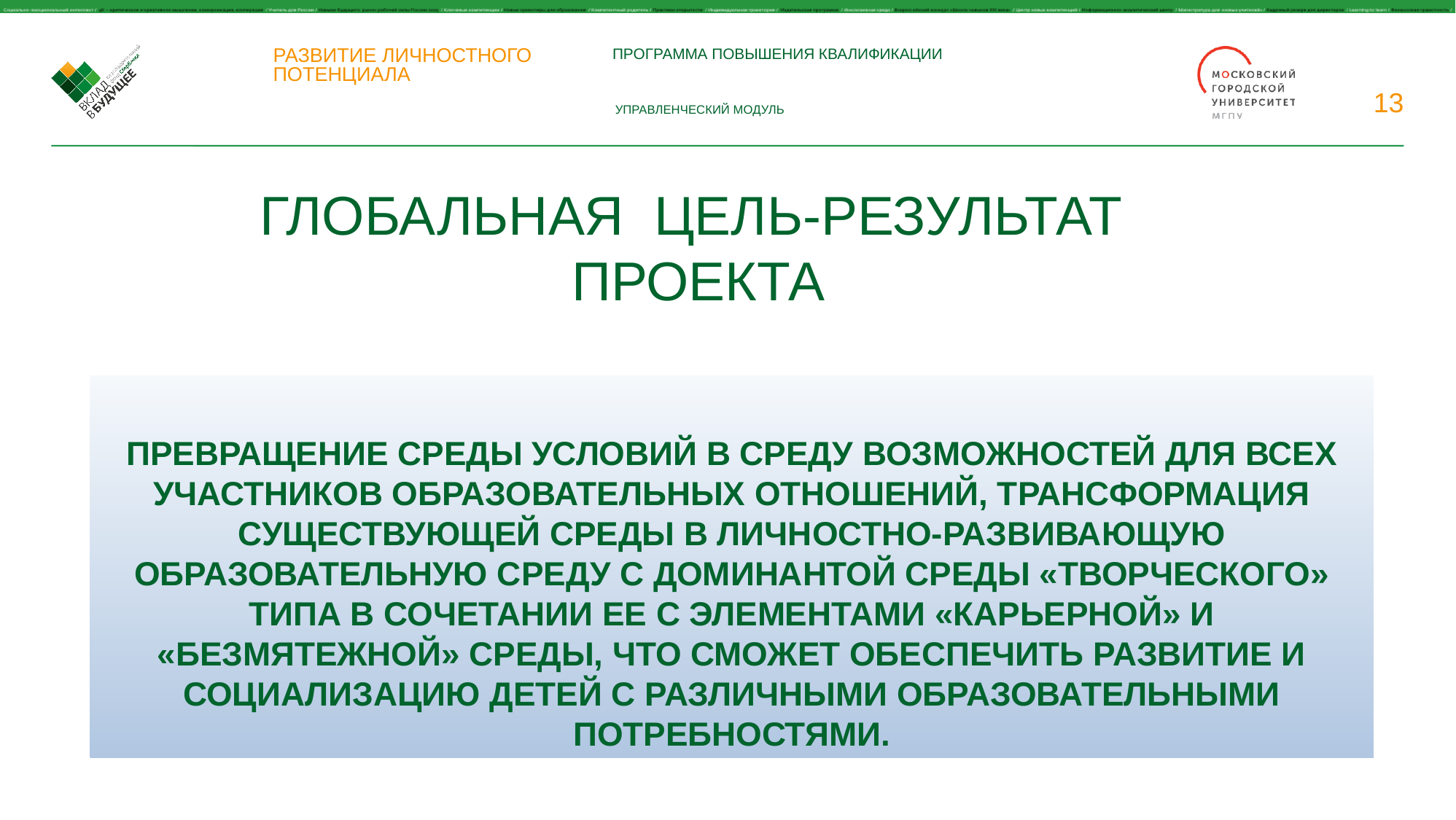

Глобальная  цель-результат
 проекта

Превращение среды условий в среду возможностей для всех участников образовательных отношений, трансформация существующей среды в личностно-развивающую образовательную среду с доминантой среды «творческого» типа в сочетании ее с элементами «карьерной» и «безмятежной» среды, что сможет обеспечить развитие и социализацию детей с различными образовательными потребностями.